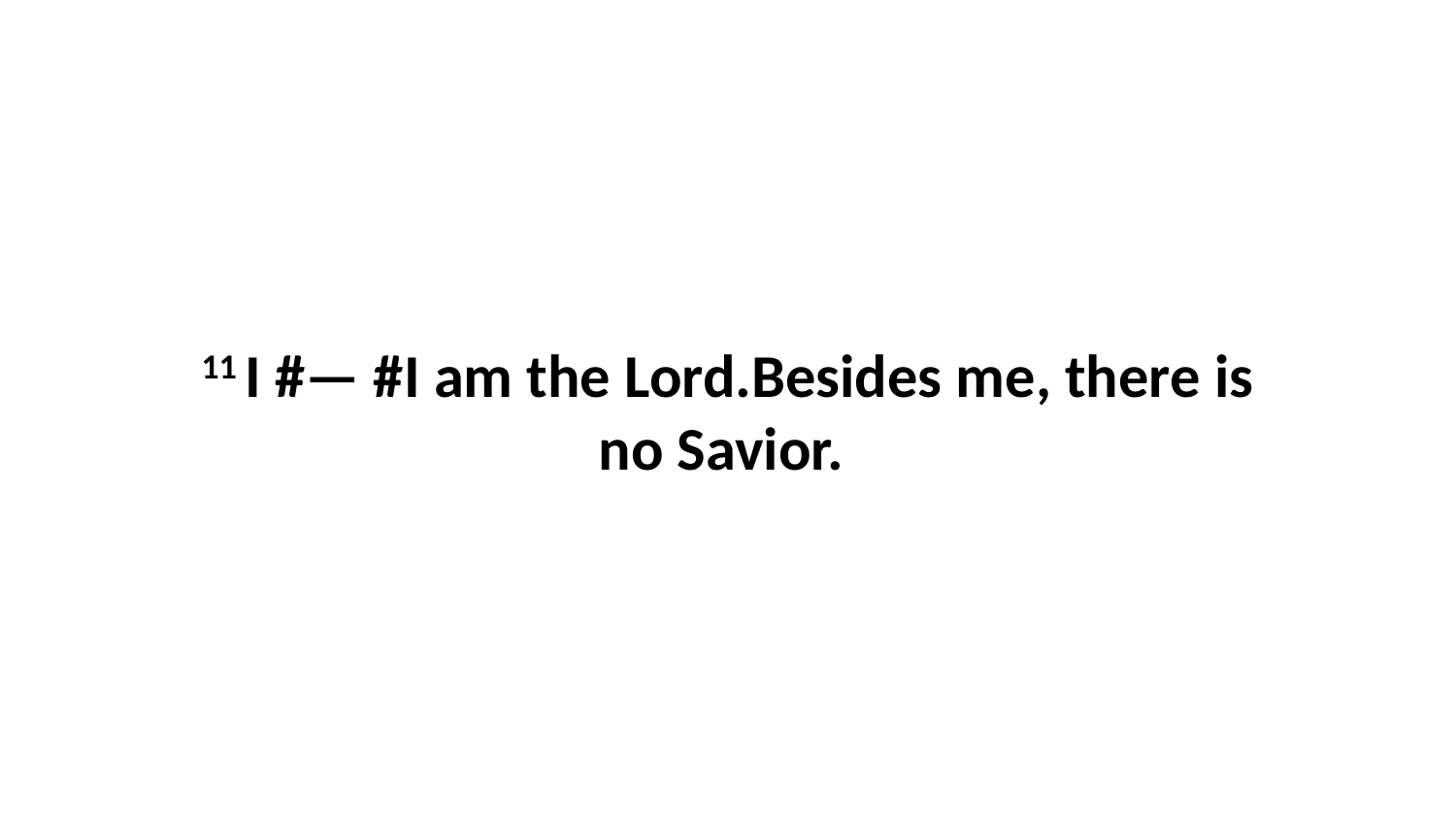

11 I #— #I am the Lord.Besides me, there is no Savior.